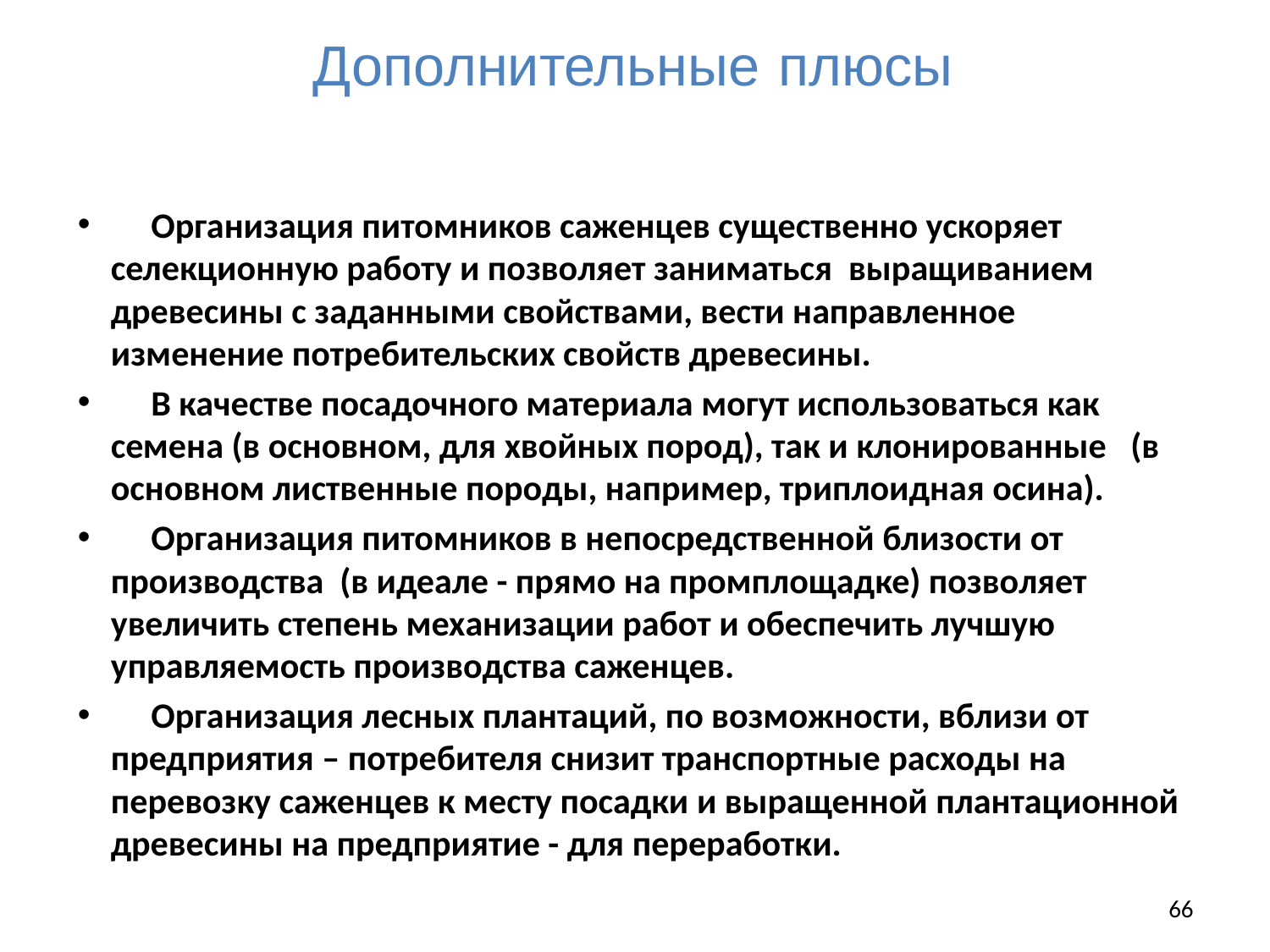

# Дополнительные плюсы
     Организация питомников саженцев существенно ускоряет селекционную работу и позволяет заниматься  выращиванием древесины с заданными свойствами, вести направленное изменение потребительских свойств древесины.
     В качестве посадочного материала могут использоваться как семена (в основном, для хвойных пород), так и клонированные   (в основном лиственные породы, например, триплоидная осина).
     Организация питомников в непосредственной близости от производства  (в идеале - прямо на промплощадке) позволяет увеличить степень механизации работ и обеспечить лучшую управляемость производства саженцев.
     Организация лесных плантаций, по возможности, вблизи от предприятия – потребителя снизит транспортные расходы на перевозку саженцев к месту посадки и выращенной плантационной древесины на предприятие - для переработки.
66